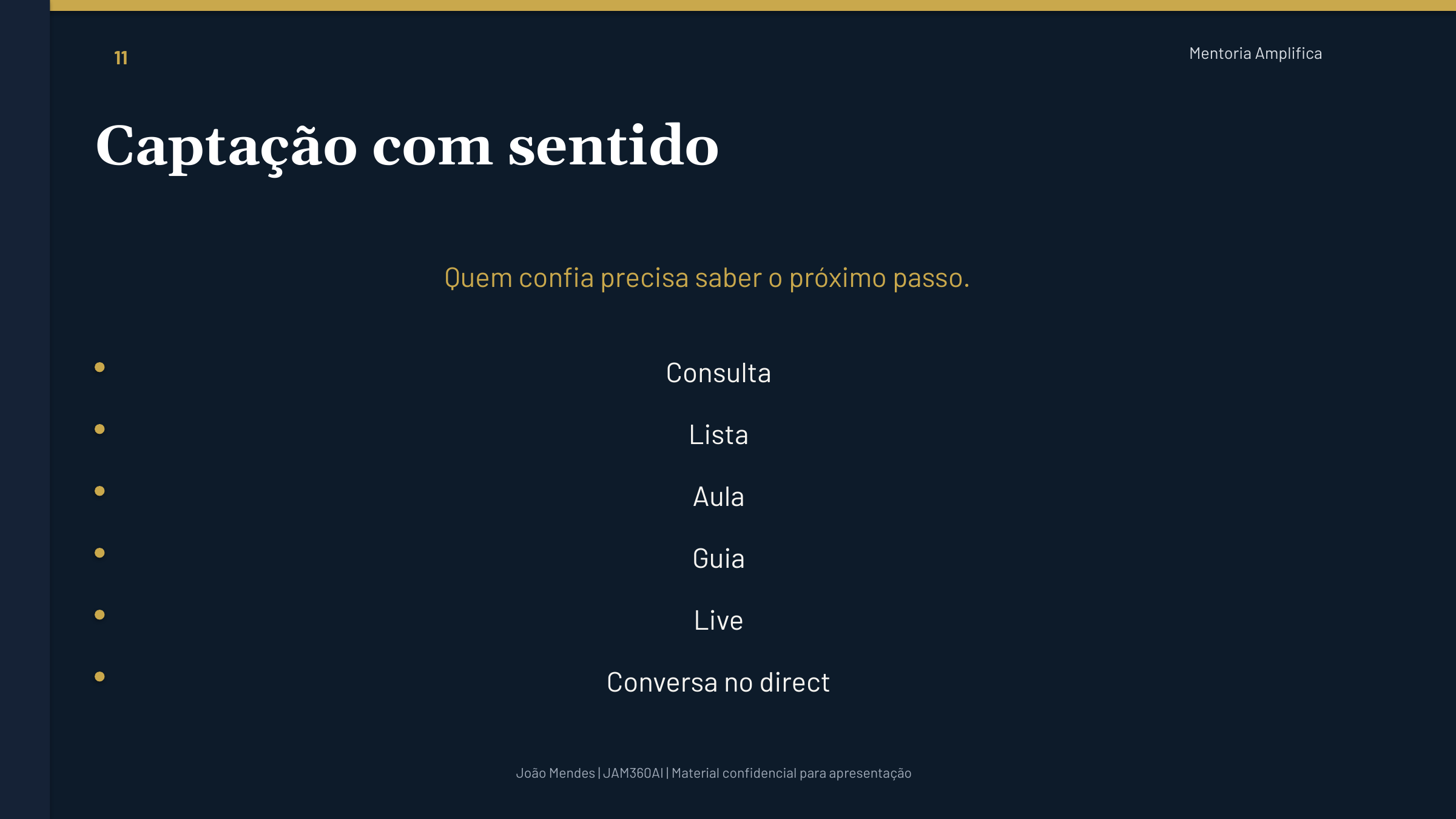

Mentoria Amplifica
11
Captação com sentido
Quem confia precisa saber o próximo passo.
Consulta

Lista

Aula

Guia

Live

Conversa no direct

João Mendes | JAM360AI | Material confidencial para apresentação